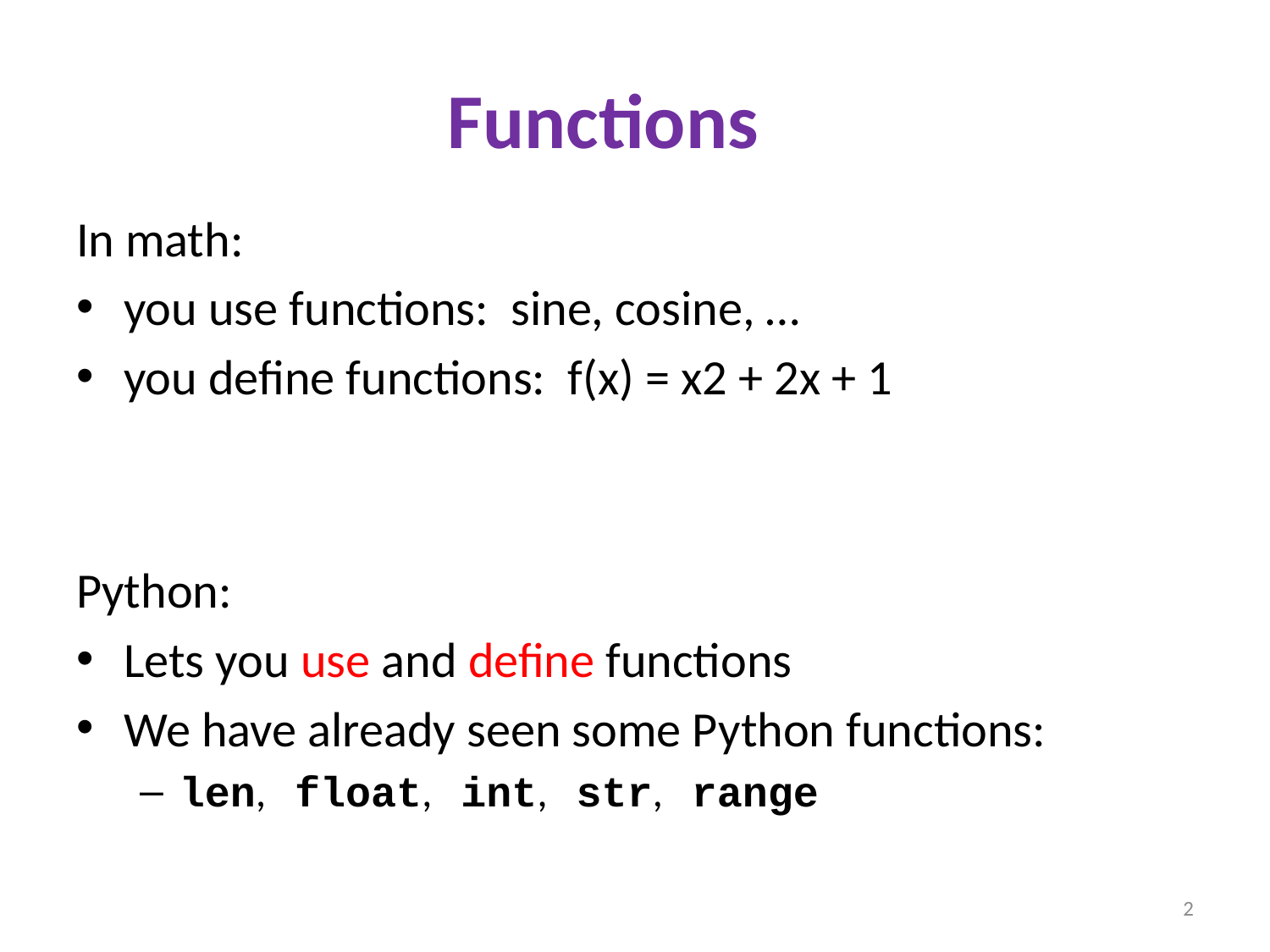

# Functions
In math:
you use functions:  sine, cosine, …
you define functions:  f(x) = x2 + 2x + 1

Python:
Lets you use and define functions
We have already seen some Python functions:
len,   float,   int,   str,   range

2